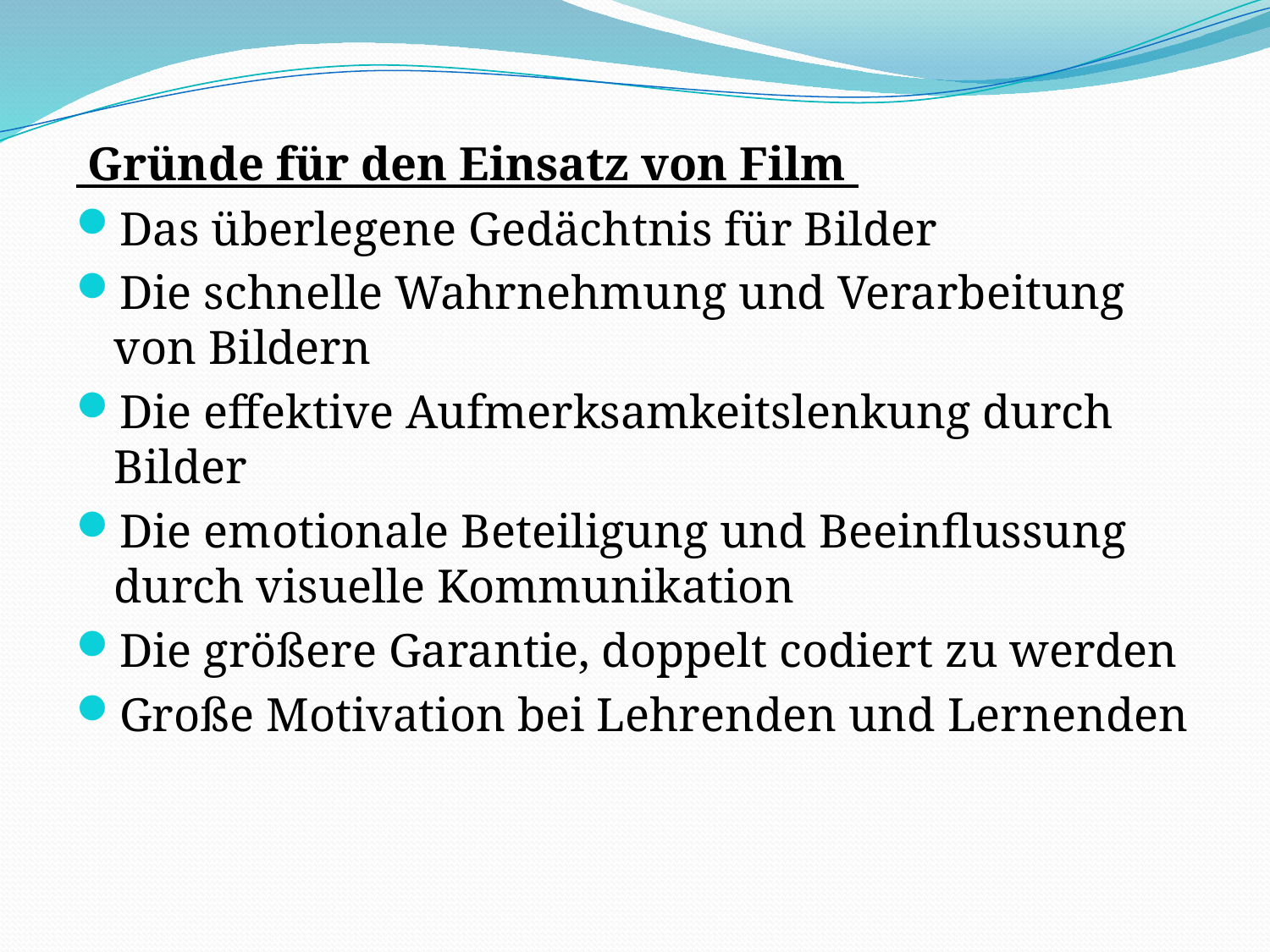

Gründe für den Einsatz von Film
Das überlegene Gedächtnis für Bilder
Die schnelle Wahrnehmung und Verarbeitung von Bildern
Die effektive Aufmerksamkeitslenkung durch Bilder
Die emotionale Beteiligung und Beeinflussung durch visuelle Kommunikation
Die größere Garantie, doppelt codiert zu werden
Große Motivation bei Lehrenden und Lernenden